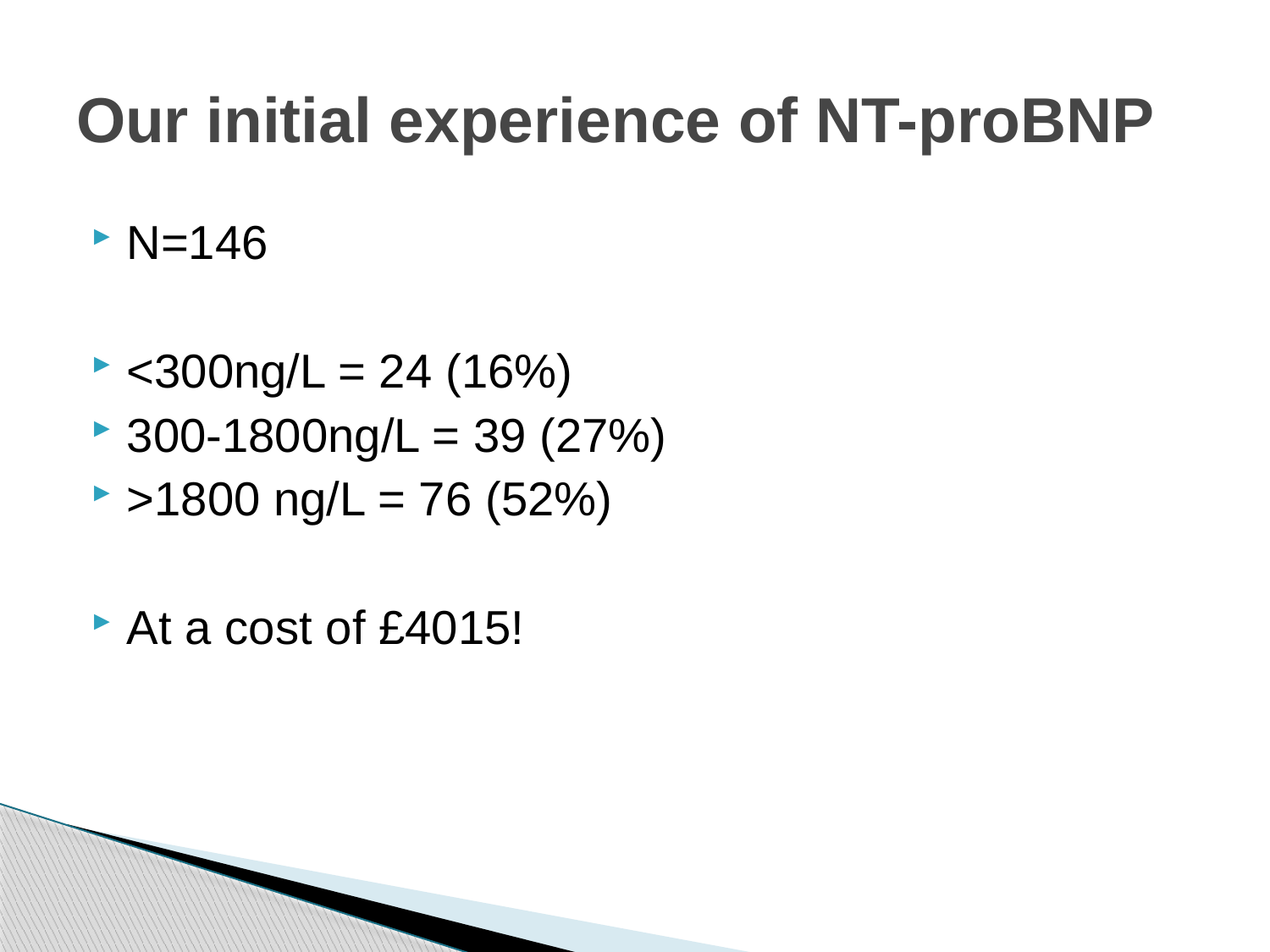

# Our initial experience of NT-proBNP
N=146

<300ng/L = 24 (16%)
300-1800ng/L = 39 (27%)
>1800 ng/L = 76 (52%)

At a cost of £4015!